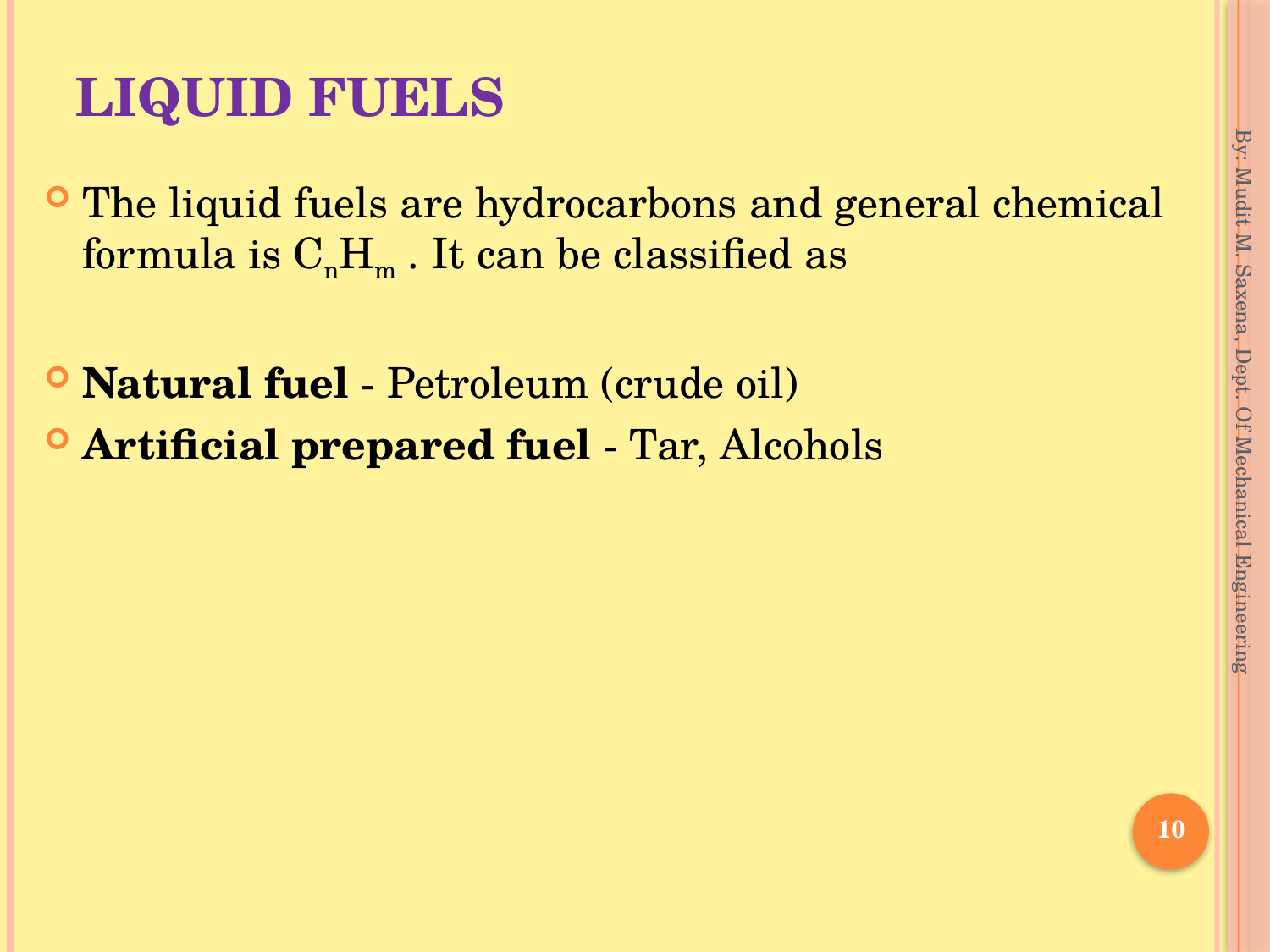

# Liquid Fuels
The liquid fuels are hydrocarbons and general chemical formula is CnHm . It can be classified as

Natural fuel - Petroleum (crude oil)
Artificial prepared fuel - Tar, Alcohols

By: Mudit M. Saxena, Dept. Of Mechanical Engineering
10